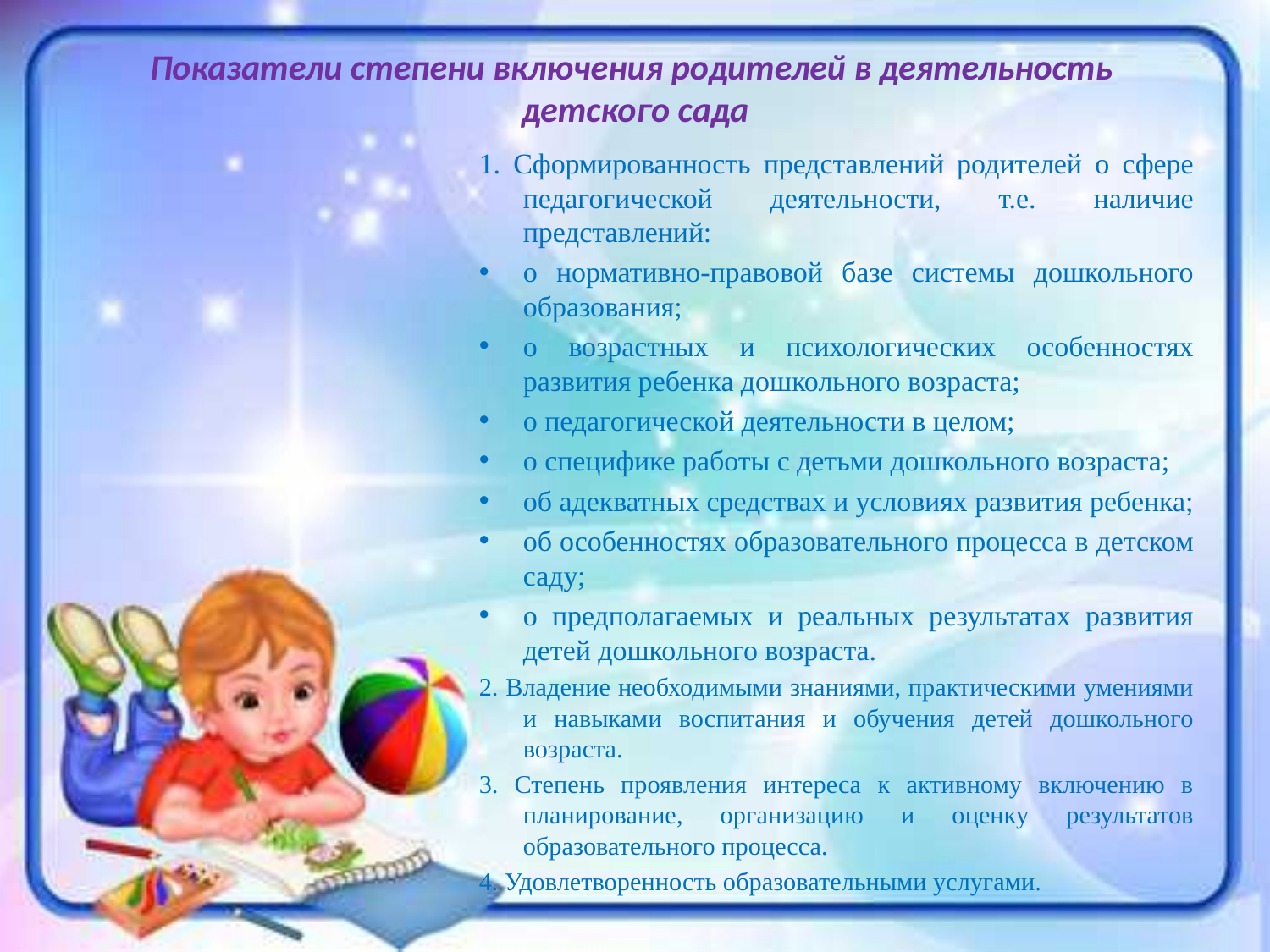

# Показатели степени включения родителей в деятельность  детского сада
1. Сформированность представлений родителей о сфере педагогической деятельности, т.е. наличие представлений:
о нормативно-правовой базе системы дошкольного образования;
о возрастных и психологических особенностях развития ребенка дошкольного возраста;
о педагогической деятельности в целом;
о специфике работы с детьми дошкольного возраста;
об адекватных средствах и условиях развития ребенка;
об особенностях образовательного процесса в детском саду;
о предполагаемых и реальных результатах развития детей дошкольного возраста.
2. Владение необходимыми знаниями, практическими умениями и навыками воспитания и обучения детей дошкольного возраста.
3. Степень проявления интереса к активному включению в планирование, организацию и оценку результатов образовательного процесса.
4. Удовлетворенность образовательными услугами.